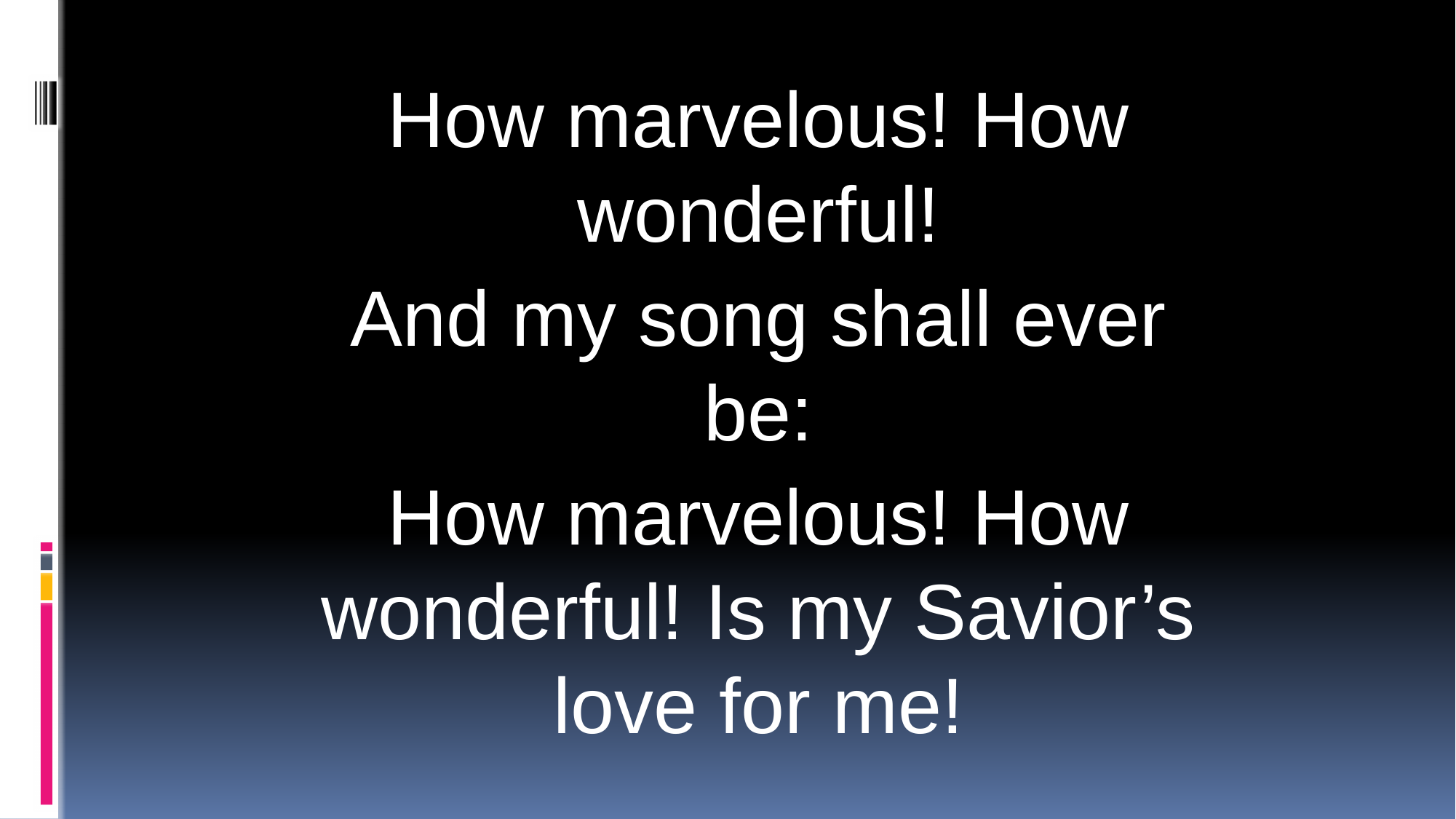

How marvelous! How wonderful!
And my song shall ever be:
How marvelous! How wonderful! Is my Savior’s love for me!